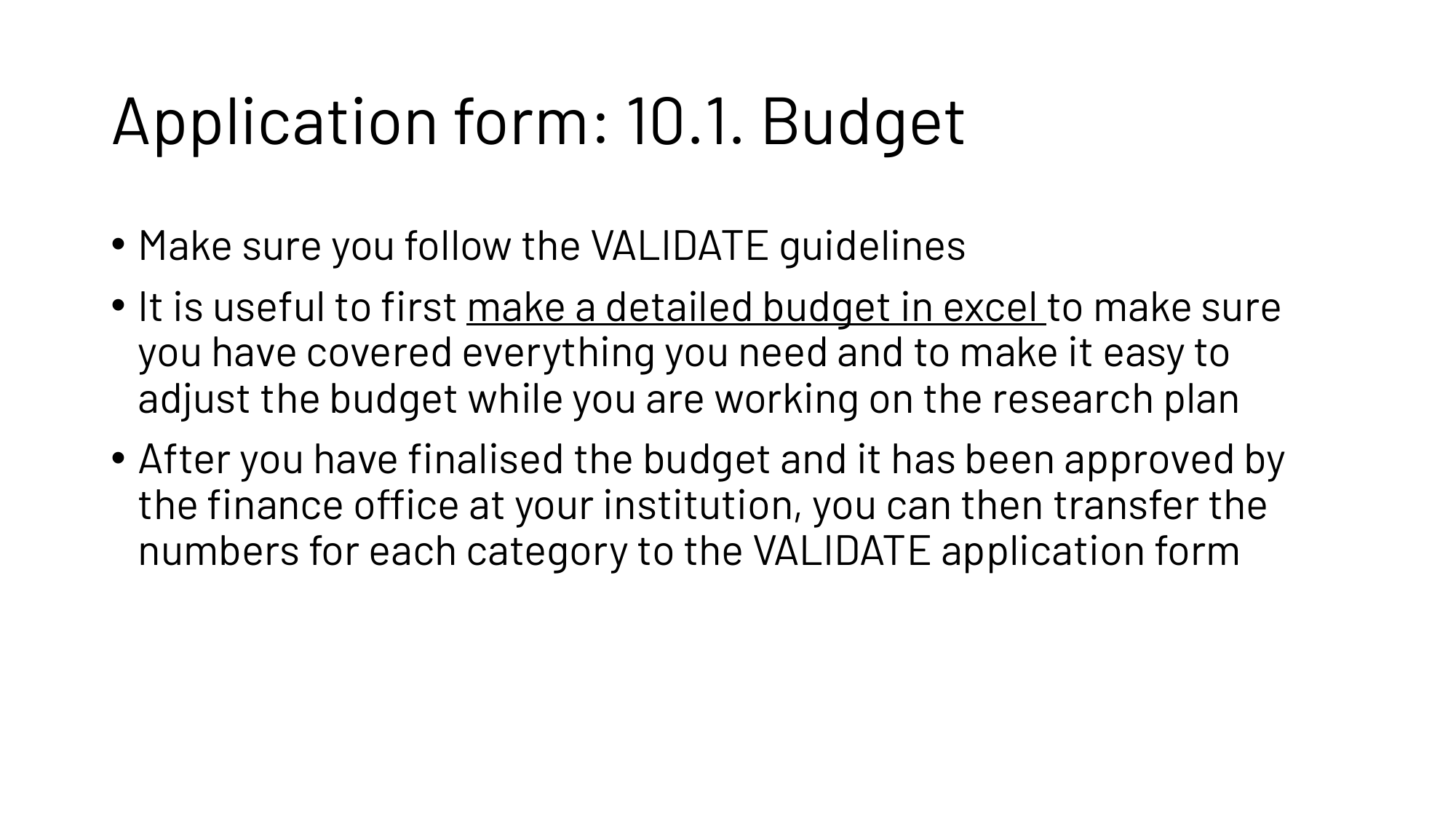

# Application form: 10.1. Budget
Make sure you follow the VALIDATE guidelines
It is useful to first make a detailed budget in excel to make sure you have covered everything you need and to make it easy to adjust the budget while you are working on the research plan
After you have finalised the budget and it has been approved by the finance office at your institution, you can then transfer the numbers for each category to the VALIDATE application form